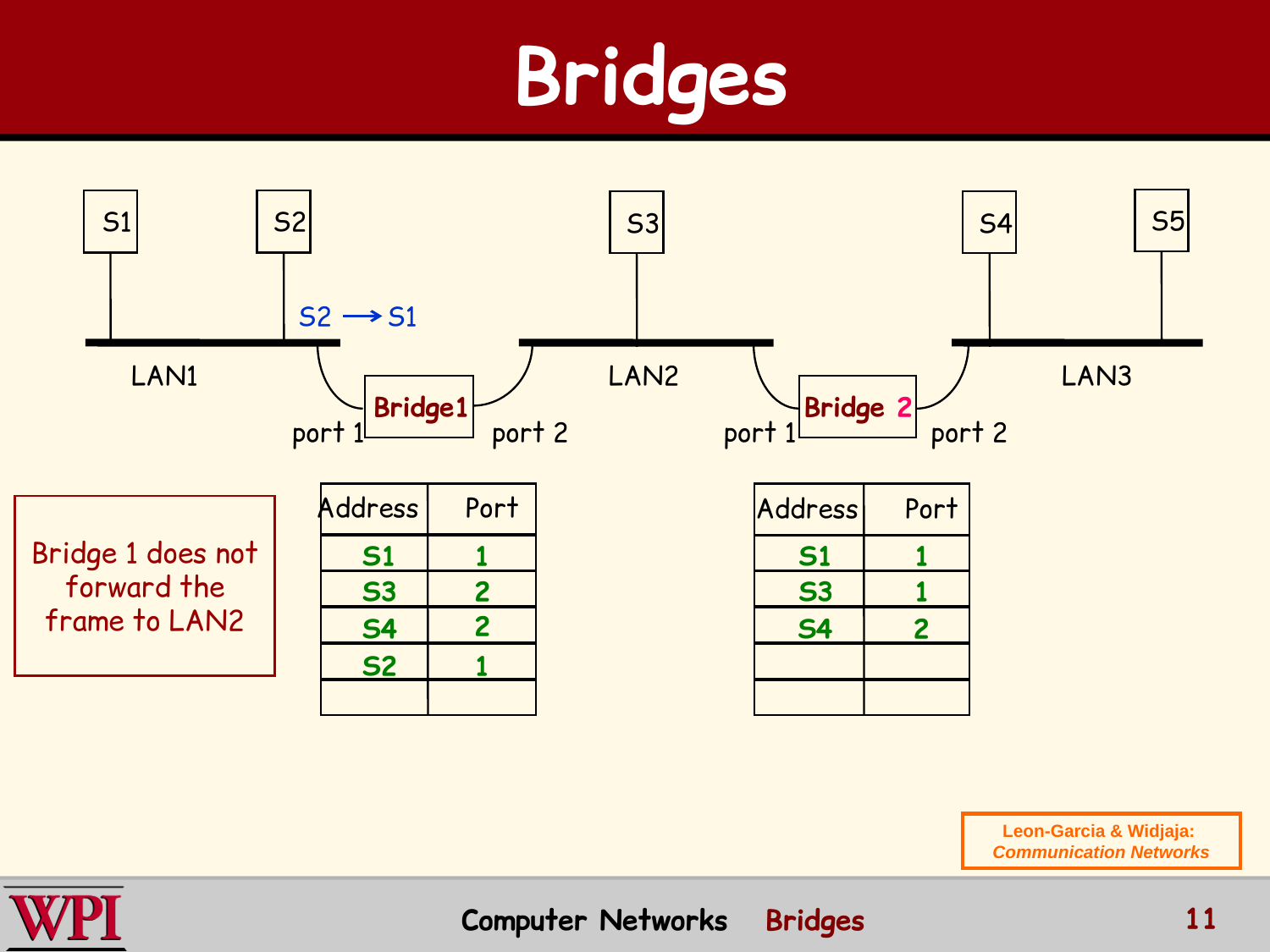

Bridges

S5
S1
S2
S3
S4

S2       S1

LAN1
LAN2
LAN3

Bridge1
Bridge 2
port 1
port 2
port 1
port 2

Address      Port
Address      Port
Bridge 1 does not
forward the
frame to LAN2

S1
1
S1
1

S3
2
1
S3

2
S4
S4
2

S2
1

Leon-Garcia & Widjaja:
Communication Networks
11
 Computer Networks   Bridges